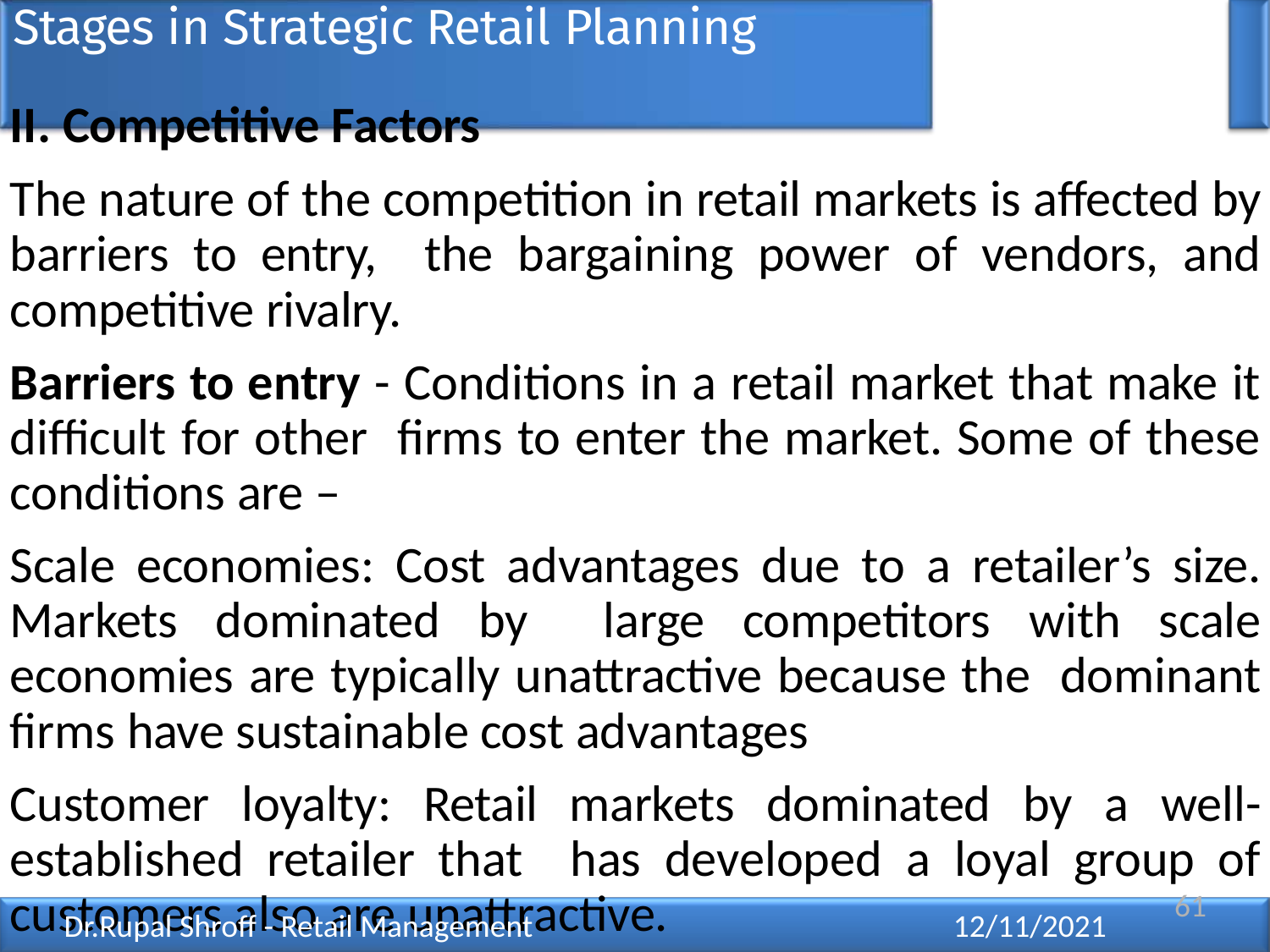

# Stages in Strategic Retail Planning
II. Competitive Factors
The nature of the competition in retail markets is affected by barriers to entry,  the bargaining power of vendors, and competitive rivalry.
Barriers to entry - Conditions in a retail market that make it difficult for other  firms to enter the market. Some of these conditions are –
Scale economies: Cost advantages due to a retailer’s size. Markets dominated by  large competitors with scale economies are typically unattractive because the  dominant firms have sustainable cost advantages
Customer loyalty: Retail markets dominated by a well-established retailer that  has developed a loyal group of customers also are unattractive.
Availability of good locations
61
Dr.Rupal Shroff - Retail Management
12/11/2021